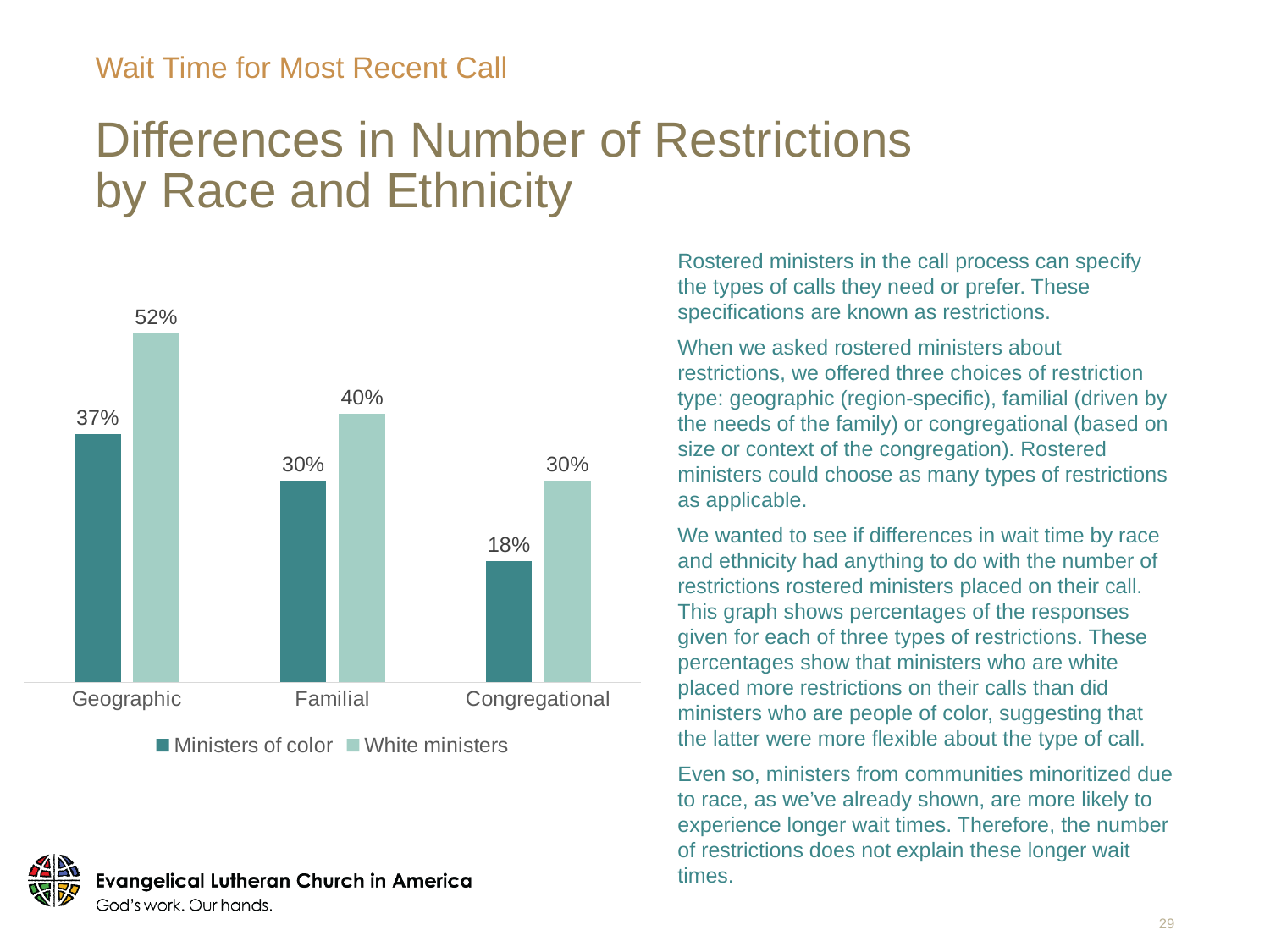

Wait Time for Most Recent Call
# Differences in Number of Restrictions by Race and Ethnicity
Rostered ministers in the call process can specify the types of calls they need or prefer. These specifications are known as restrictions.
When we asked rostered ministers about restrictions, we offered three choices of restriction type: geographic (region-specific), familial (driven by the needs of the family) or congregational (based on size or context of the congregation). Rostered ministers could choose as many types of restrictions as applicable.
We wanted to see if differences in wait time by race and ethnicity had anything to do with the number of restrictions rostered ministers placed on their call. This graph shows percentages of the responses given for each of three types of restrictions. These percentages show that ministers who are white placed more restrictions on their calls than did ministers who are people of color, suggesting that the latter were more flexible about the type of call.
Even so, ministers from communities minoritized due to race, as we’ve already shown, are more likely to experience longer wait times. Therefore, the number of restrictions does not explain these longer wait times.

### Chart

| Category | Ministers of color | White ministers |
|---|---|---|
| Geographic | 0.37 | 0.52 |
| Familial | 0.3 | 0.4 |
| Congregational | 0.18 | 0.3 |